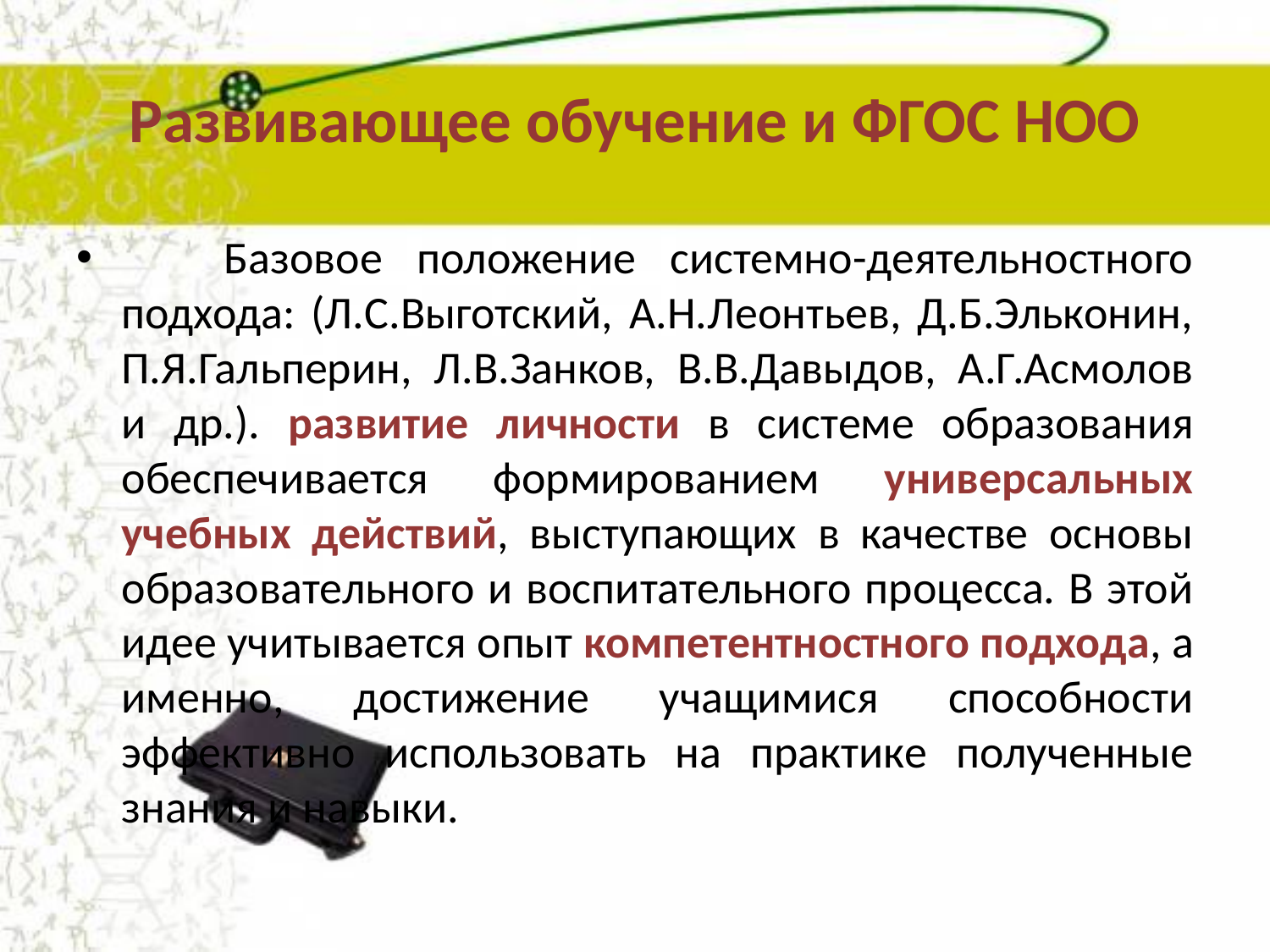

# Развивающее обучение и ФГОС НОО
		Базовое положение системно-деятельностного подхода: (Л.С.Выготский, А.Н.Леонтьев, Д.Б.Эльконин, П.Я.Гальперин, Л.В.Занков, В.В.Давыдов, А.Г.Асмолов и др.). развитие личности в системе образования обеспечивается формированием универсальных учебных действий, выступающих в качестве основы образовательного и воспитательного процесса. В этой идее учитывается опыт компетентностного подхода, а именно, достижение учащимися способности эффективно использовать на практике полученные знания и навыки.